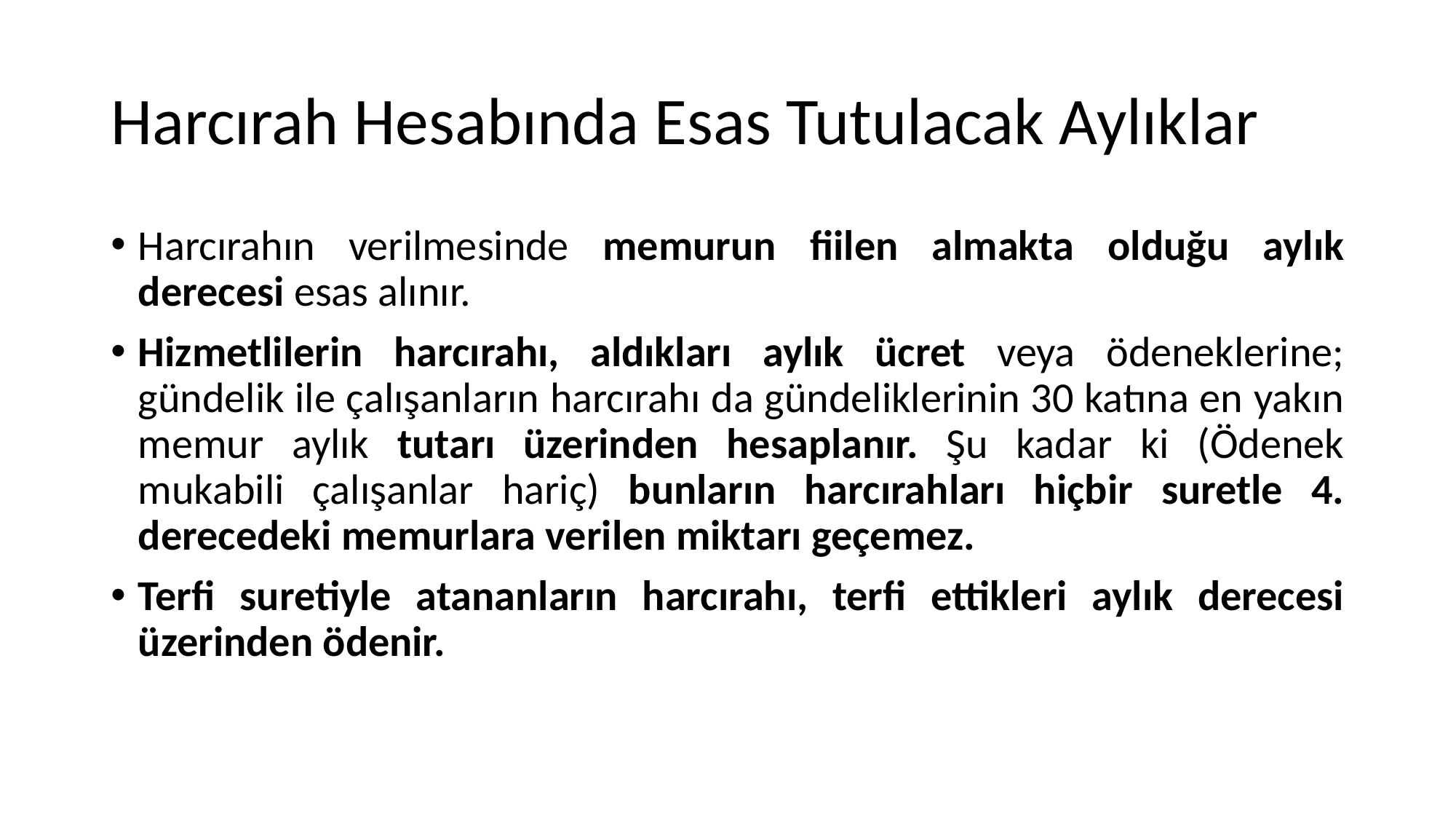

# Harcırah Hesabında Esas Tutulacak Aylıklar
Harcırahın verilmesinde memurun fiilen almakta olduğu aylık derecesi esas alınır.
Hizmetlilerin harcırahı, aldıkları aylık ücret veya ödeneklerine; gündelik ile çalışanların harcırahı da gündeliklerinin 30 katına en yakın memur aylık tutarı üzerinden hesaplanır. Şu kadar ki (Ödenek mukabili çalışanlar hariç) bunların harcırahları hiçbir suretle 4. derecedeki memurlara verilen miktarı geçemez.
Terfi suretiyle atananların harcırahı, terfi ettikleri aylık derecesi üzerinden ödenir.